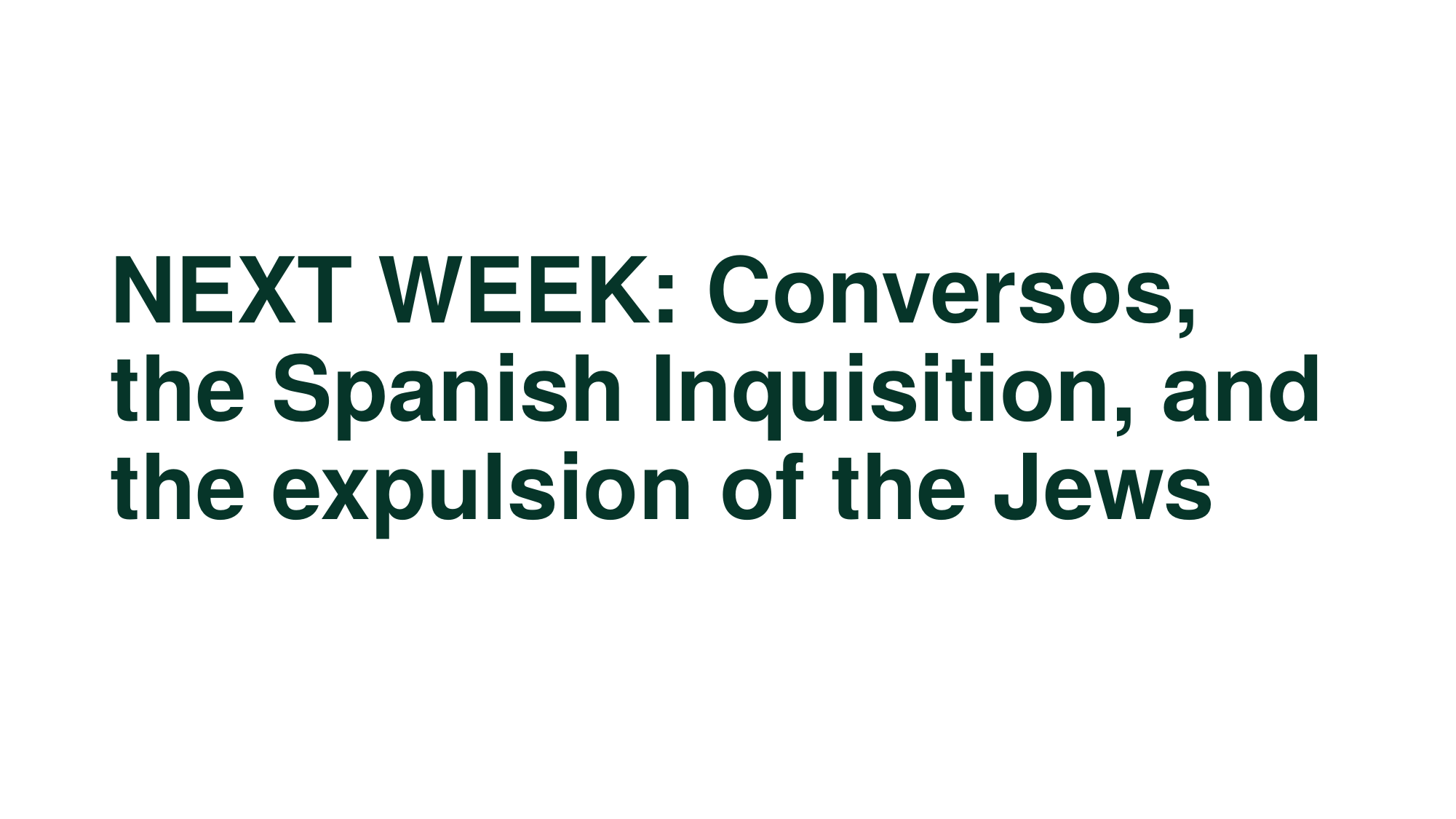

# NEXT WEEK: Conversos, the Spanish Inquisition, and the expulsion of the Jews